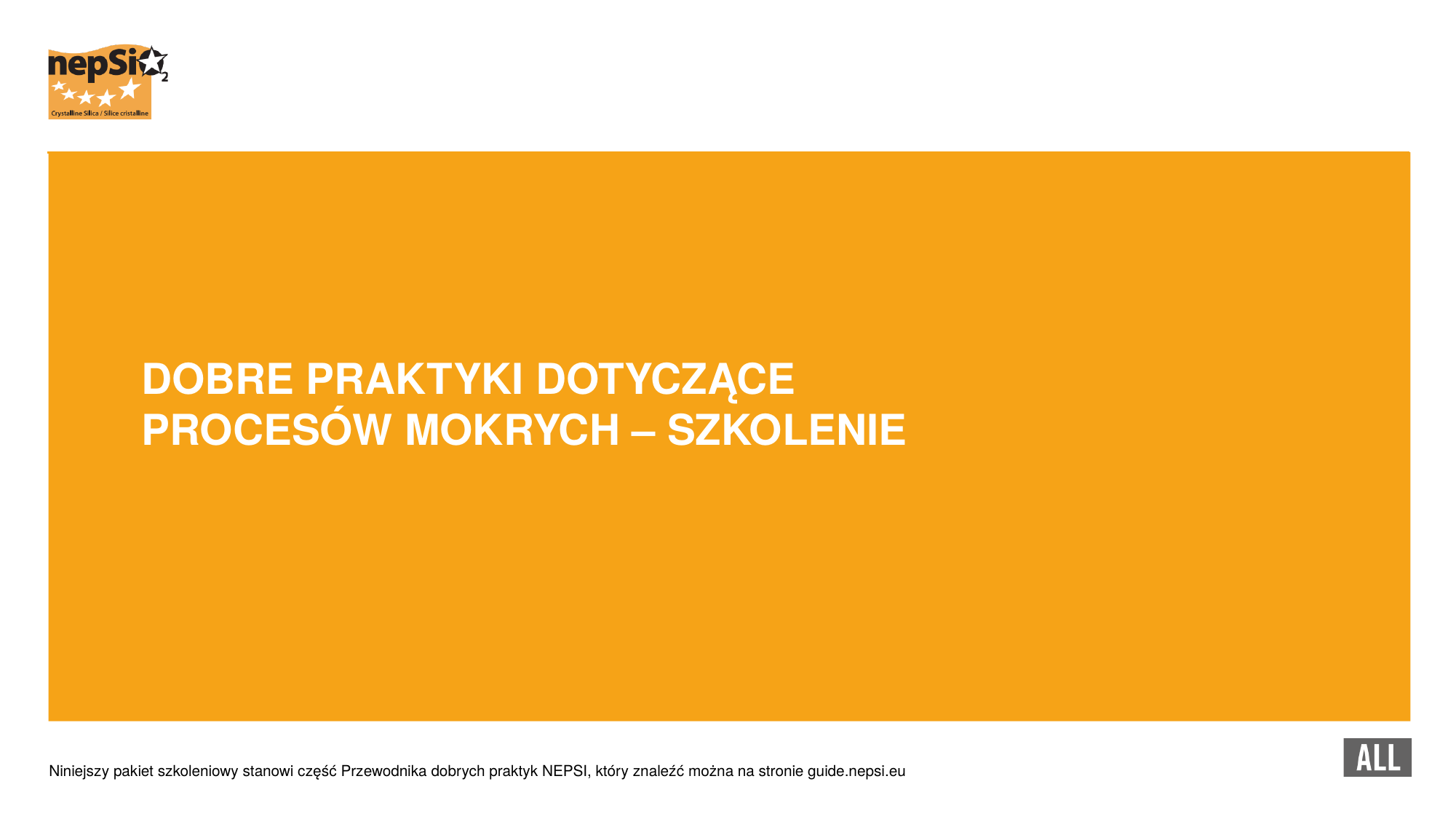

DOBRE PRAKTYKI DOTYCZĄCE PROCESÓW MOKRYCH – SZKOLENIE